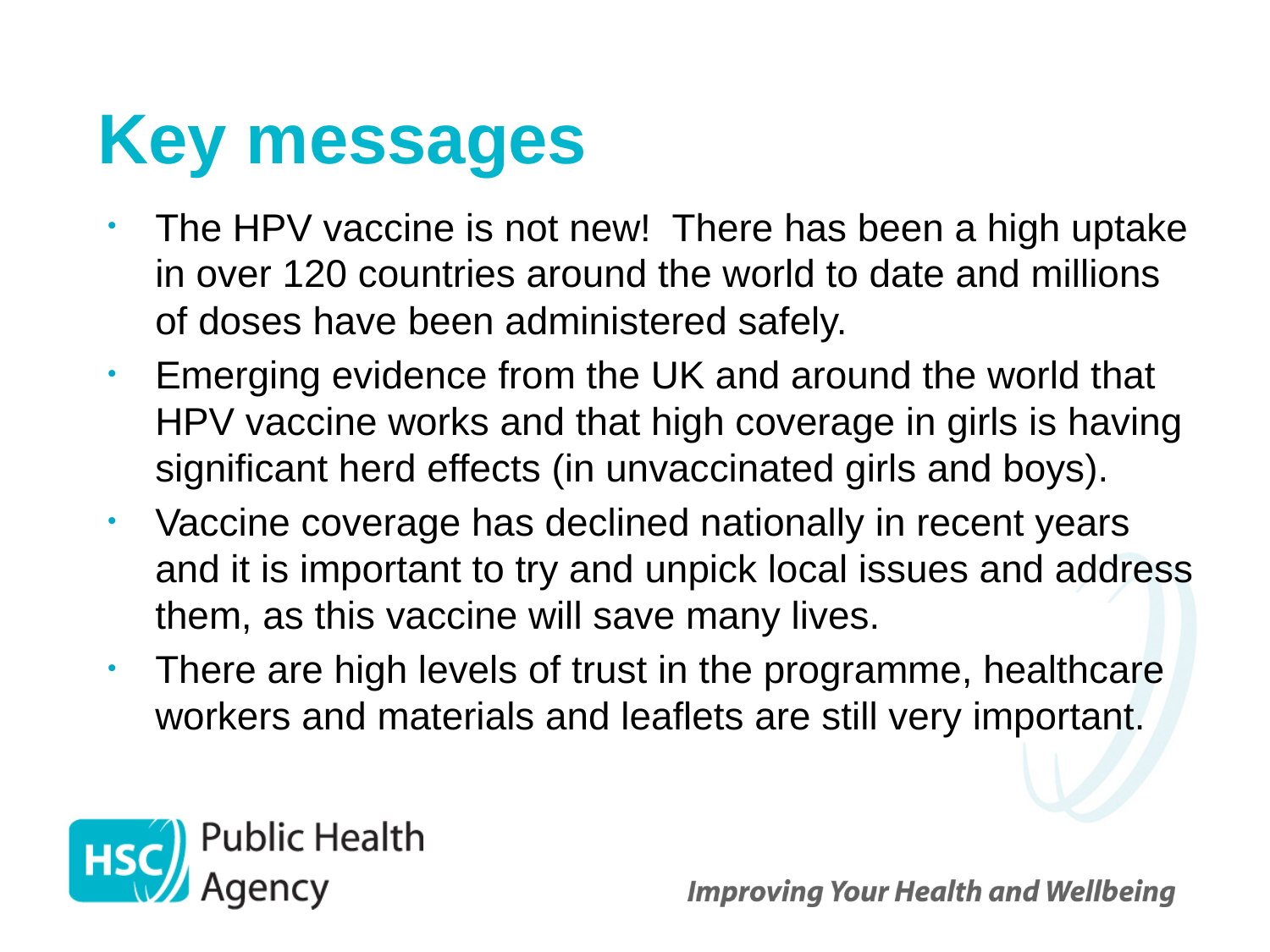

# Key messages
The HPV vaccine is not new!  There has been a high uptake in over 120 countries around the world to date and millions of doses have been administered safely.
Emerging evidence from the UK and around the world that HPV vaccine works and that high coverage in girls is having significant herd effects (in unvaccinated girls and boys).
Vaccine coverage has declined nationally in recent years and it is important to try and unpick local issues and address them, as this vaccine will save many lives.
There are high levels of trust in the programme, healthcare workers and materials and leaflets are still very important.